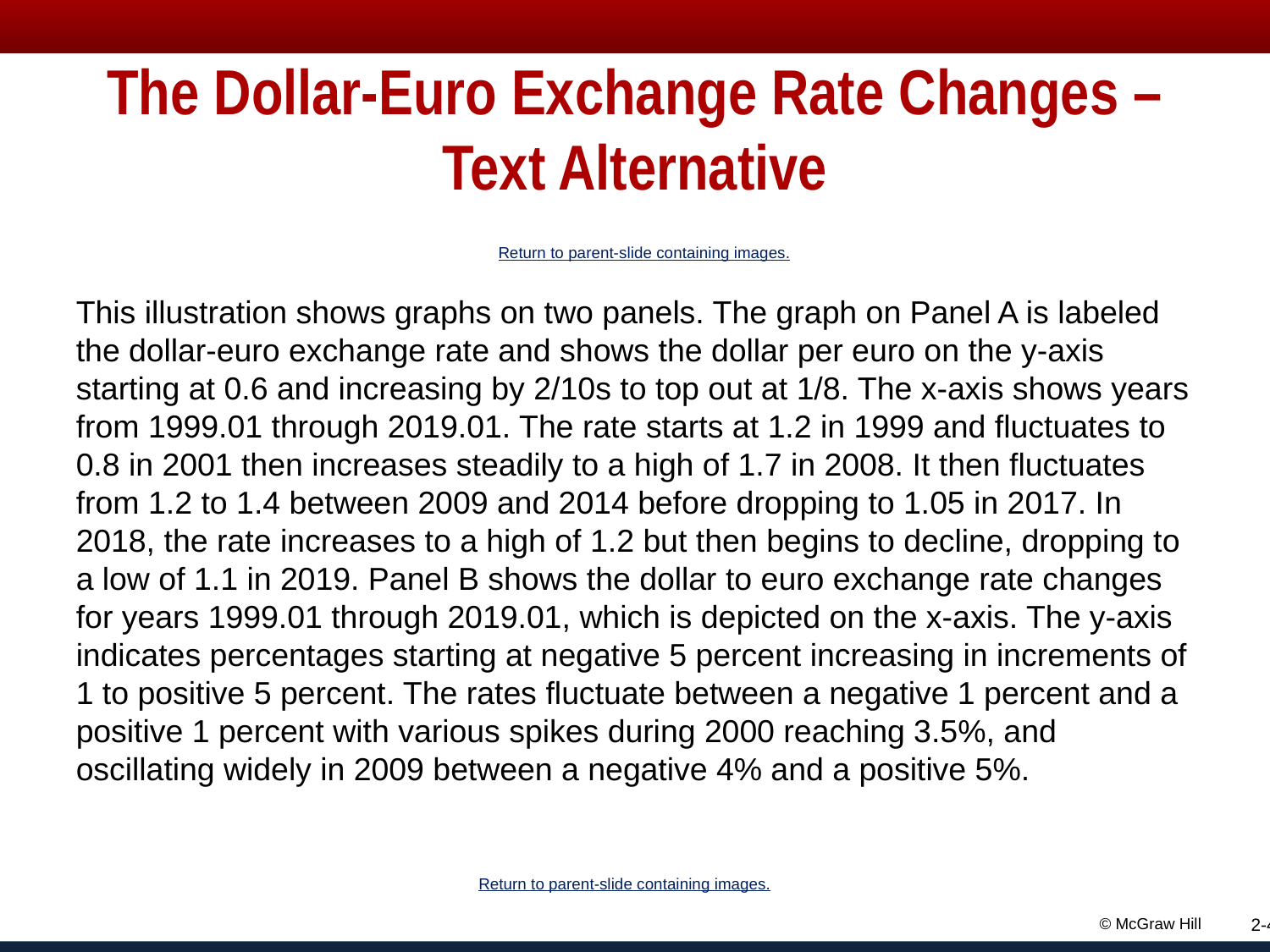

# The Dollar-Euro Exchange Rate Changes – Text Alternative
Return to parent-slide containing images.
This illustration shows graphs on two panels. The graph on Panel A is labeled the dollar-euro exchange rate and shows the dollar per euro on the y-axis starting at 0.6 and increasing by 2/10s to top out at 1/8. The x-axis shows years from 1999.01 through 2019.01. The rate starts at 1.2 in 1999 and fluctuates to 0.8 in 2001 then increases steadily to a high of 1.7 in 2008. It then fluctuates from 1.2 to 1.4 between 2009 and 2014 before dropping to 1.05 in 2017. In 2018, the rate increases to a high of 1.2 but then begins to decline, dropping to a low of 1.1 in 2019. Panel B shows the dollar to euro exchange rate changes for years 1999.01 through 2019.01, which is depicted on the x-axis. The y-axis indicates percentages starting at negative 5 percent increasing in increments of 1 to positive 5 percent. The rates fluctuate between a negative 1 percent and a positive 1 percent with various spikes during 2000 reaching 3.5%, and oscillating widely in 2009 between a negative 4% and a positive 5%.
Return to parent-slide containing images.